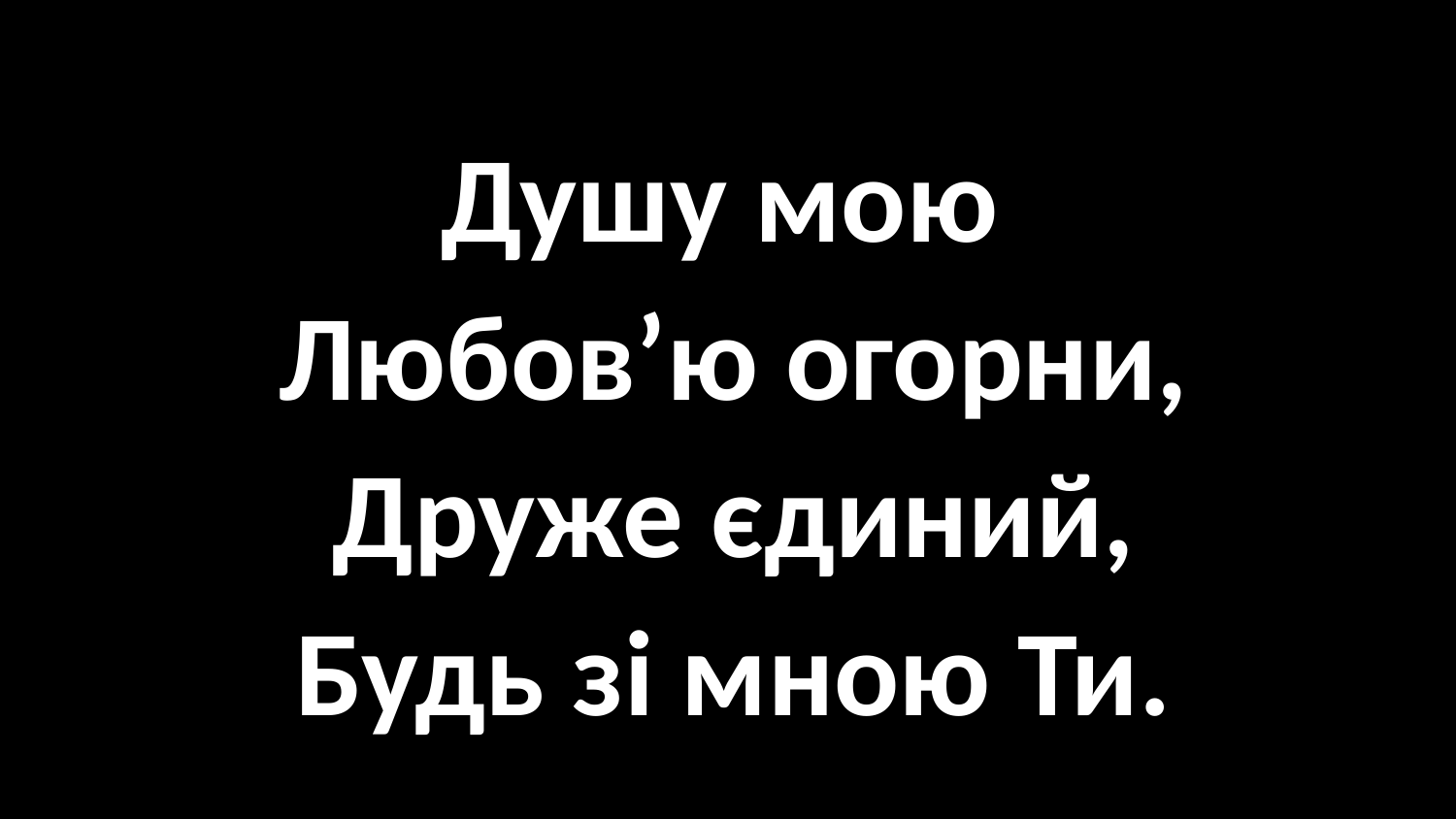

#
Душу мою
Любов’ю огорни,
Друже єдиний,
Будь зі мною Ти.